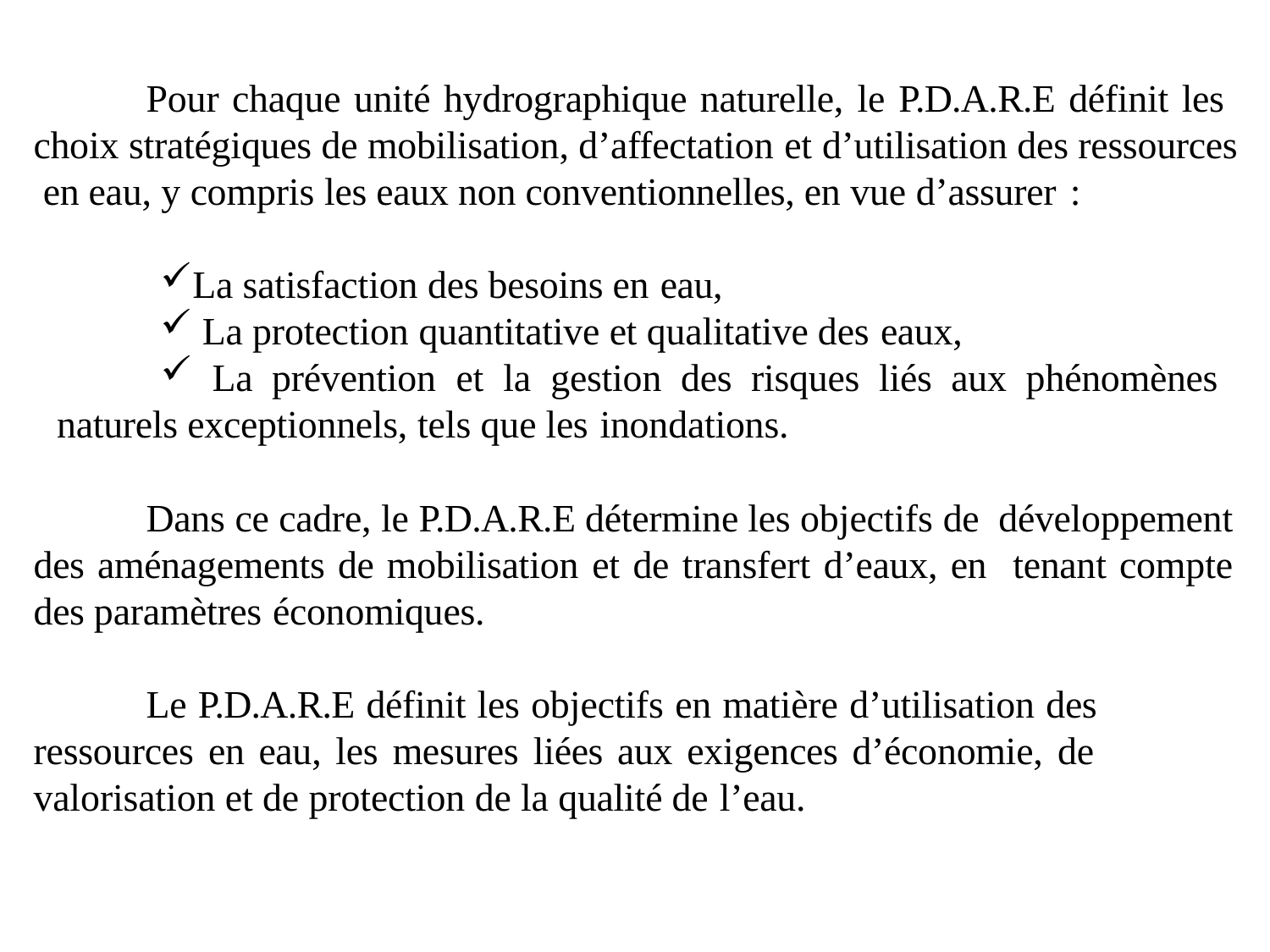

Pour chaque unité hydrographique naturelle, le P.D.A.R.E définit les  choix stratégiques de mobilisation, d’affectation et d’utilisation des ressources  en eau, y compris les eaux non conventionnelles, en vue d’assurer :

La satisfaction des besoins en eau,
 La protection quantitative et qualitative des eaux,
 La prévention et la gestion des risques liés aux phénomènes  naturels exceptionnels, tels que les inondations.

Dans ce cadre, le P.D.A.R.E détermine les objectifs de  développement des aménagements de mobilisation et de transfert d’eaux, en  tenant compte des paramètres économiques.

Le P.D.A.R.E définit les objectifs en matière d’utilisation des  ressources en eau, les mesures liées aux exigences d’économie, de  valorisation et de protection de la qualité de l’eau.